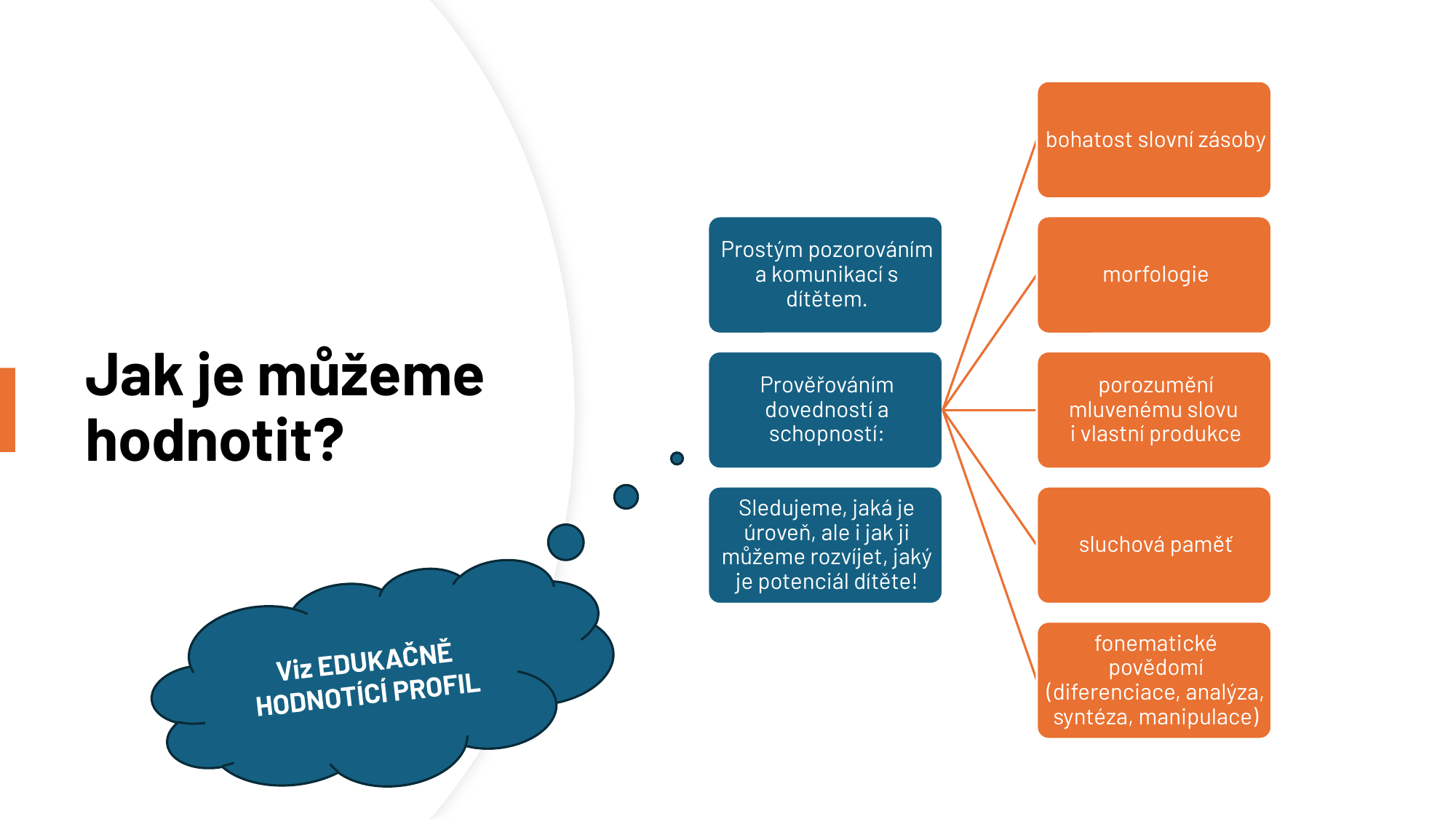

Prostým pozorováním a komunikací s dítětem.
Prověřováním dovedností a schopností:

bohatost slovní zásoby

morfologie

porozumění mluvenému slovu
i vlastní produkce

sluchová paměť

fonematické povědomí (diferenciace, analýza, syntéza, manipulace)
Sledujeme, jaká je úroveň, ale i jak ji můžeme rozvíjet, jaký je potenciál dítěte!
# Jak je můžeme hodnotit?

Viz EDUKAČNĚ HODNOTÍCÍ PROFIL